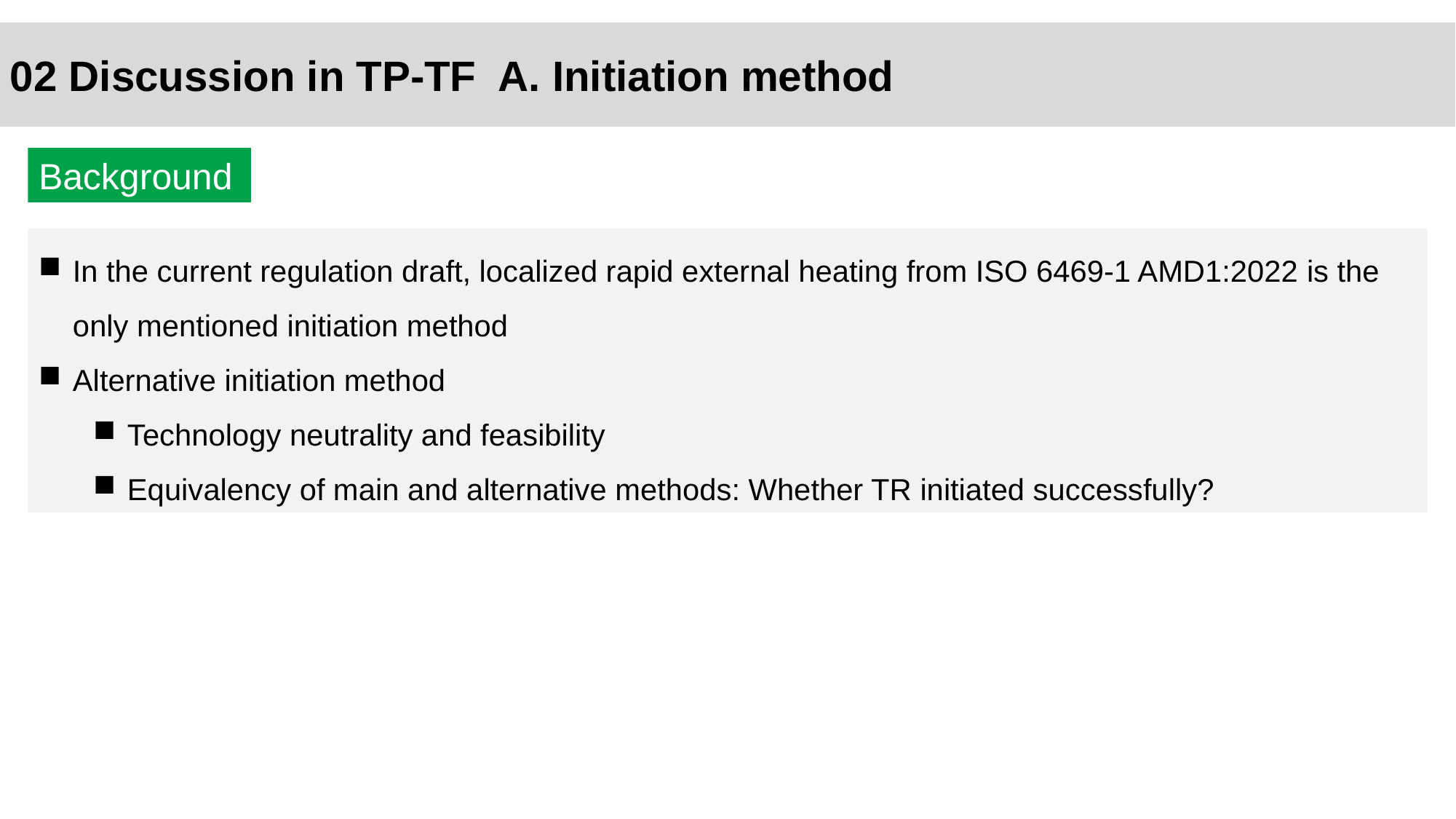

# 02 Discussion in TP-TF  A. Initiation method
Background
In the current regulation draft, localized rapid external heating from ISO 6469-1 AMD1:2022 is the only mentioned initiation method
Alternative initiation method
Technology neutrality and feasibility
Equivalency of main and alternative methods: Whether TR initiated successfully?